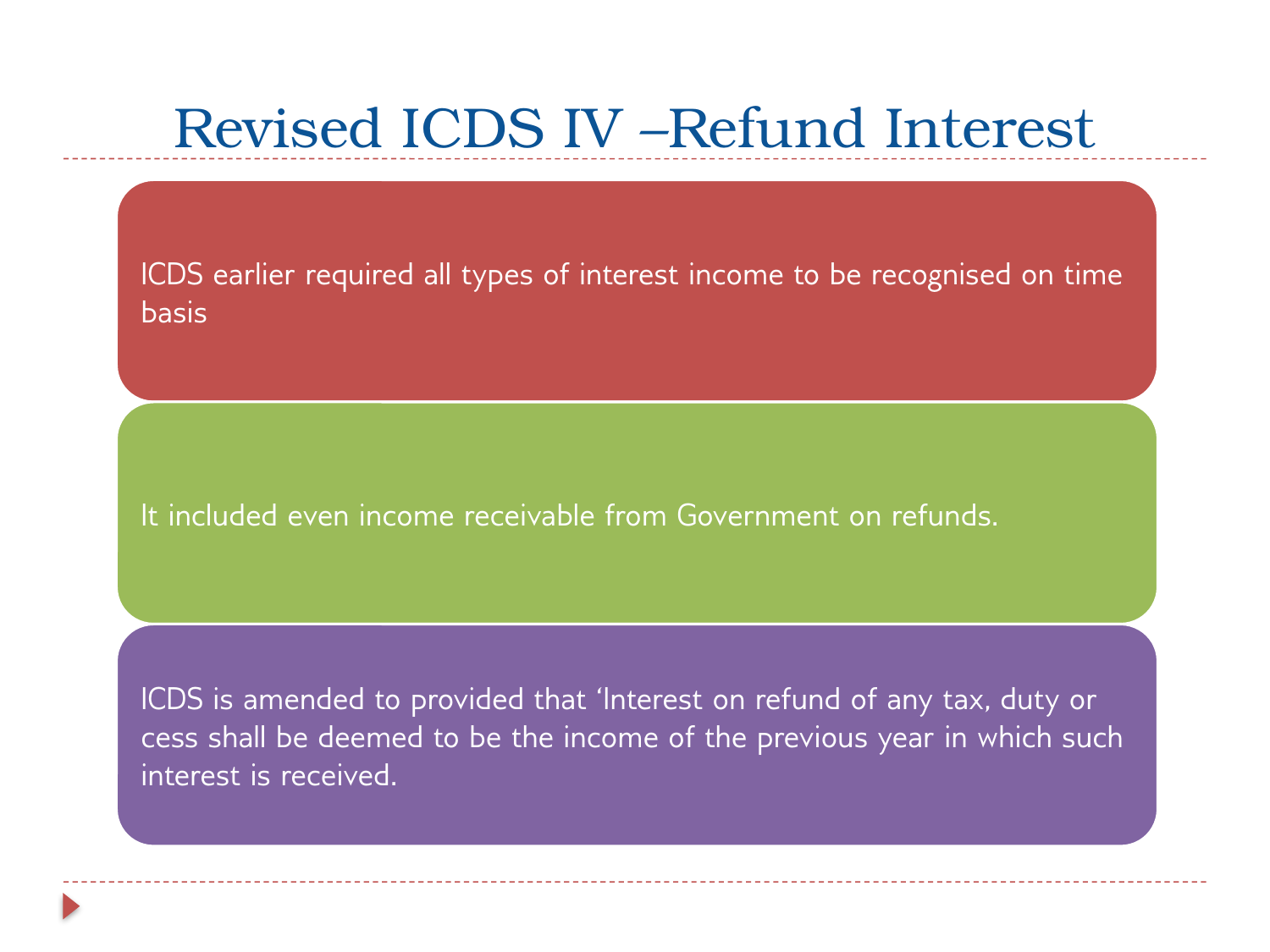

# Revised ICDS IV –Refund Interest
ICDS earlier required all types of interest income to be recognised on time basis
It included even income receivable from Government on refunds.
ICDS is amended to provided that ‘Interest on refund of any tax, duty or cess shall be deemed to be the income of the previous year in which such interest is received.